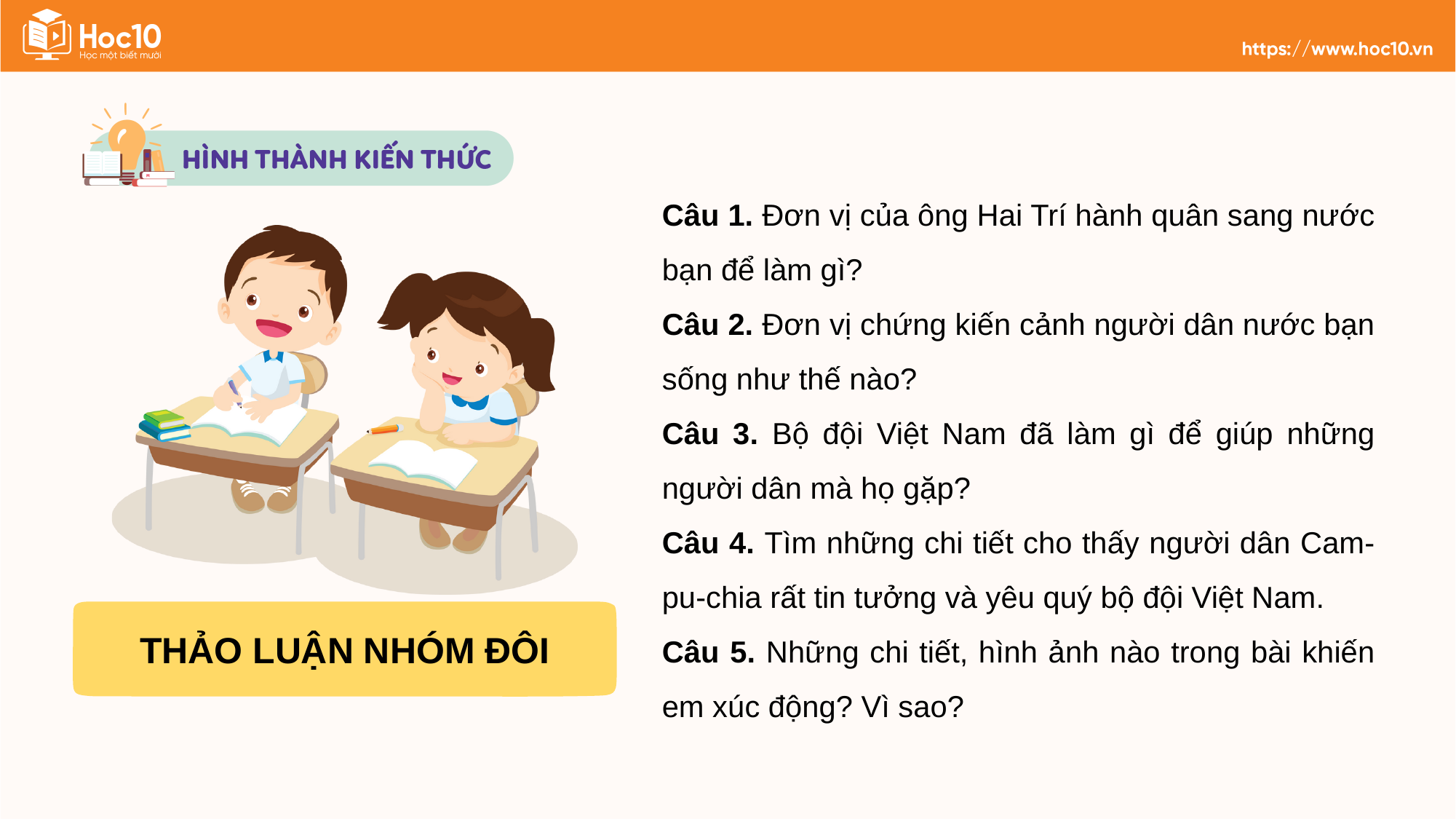

Câu 1. Đơn vị của ông Hai Trí hành quân sang nước bạn để làm gì?
Câu 2. Đơn vị chứng kiến cảnh người dân nước bạn sống như thế nào?
Câu 3. Bộ đội Việt Nam đã làm gì để giúp những người dân mà họ gặp?
Câu 4. Tìm những chi tiết cho thấy người dân Cam-pu-chia rất tin tưởng và yêu quý bộ đội Việt Nam.
Câu 5. Những chi tiết, hình ảnh nào trong bài khiến em xúc động? Vì sao?

THẢO LUẬN NHÓM ĐÔI